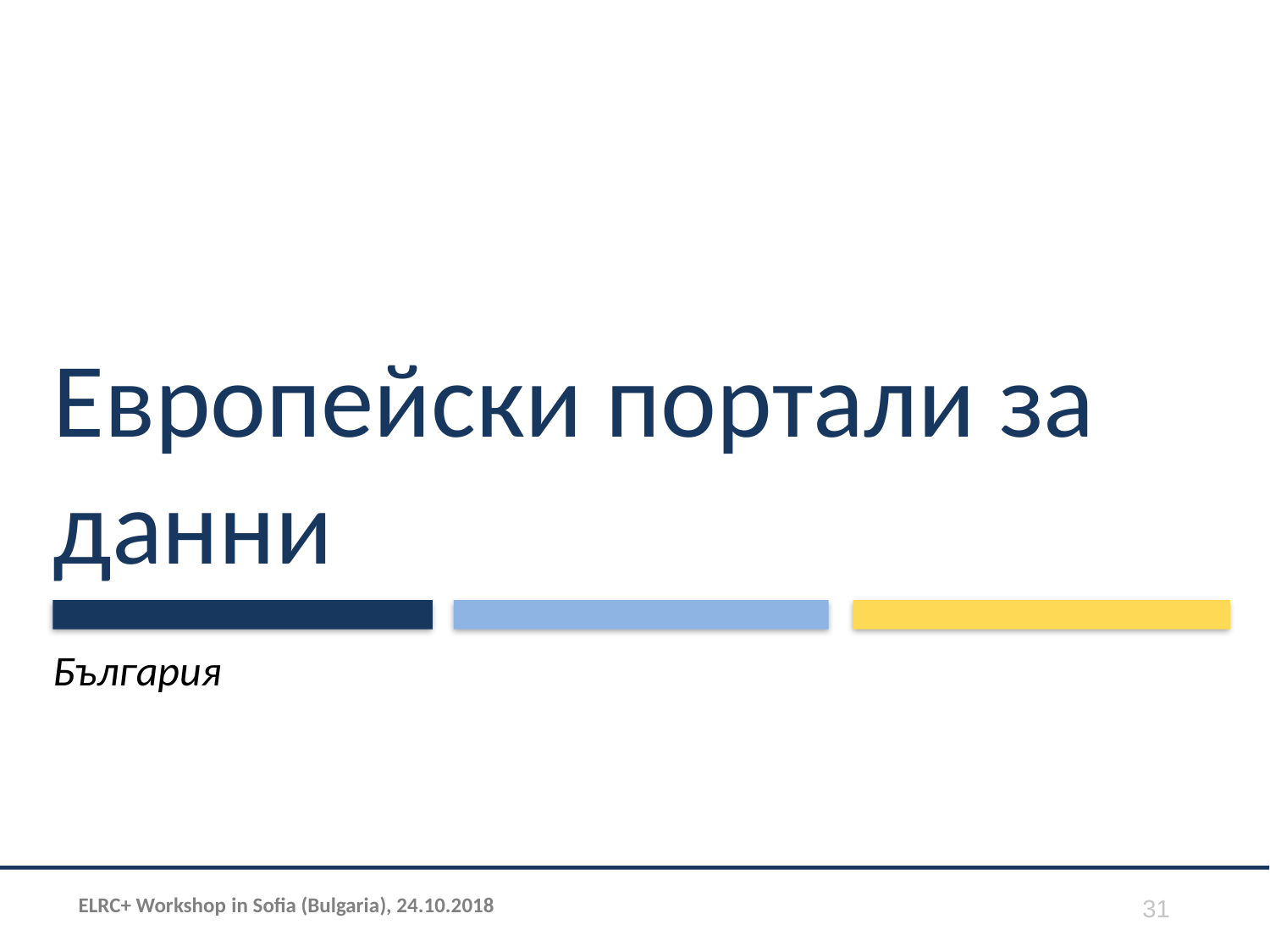

# Европейски портали за данни
България
31